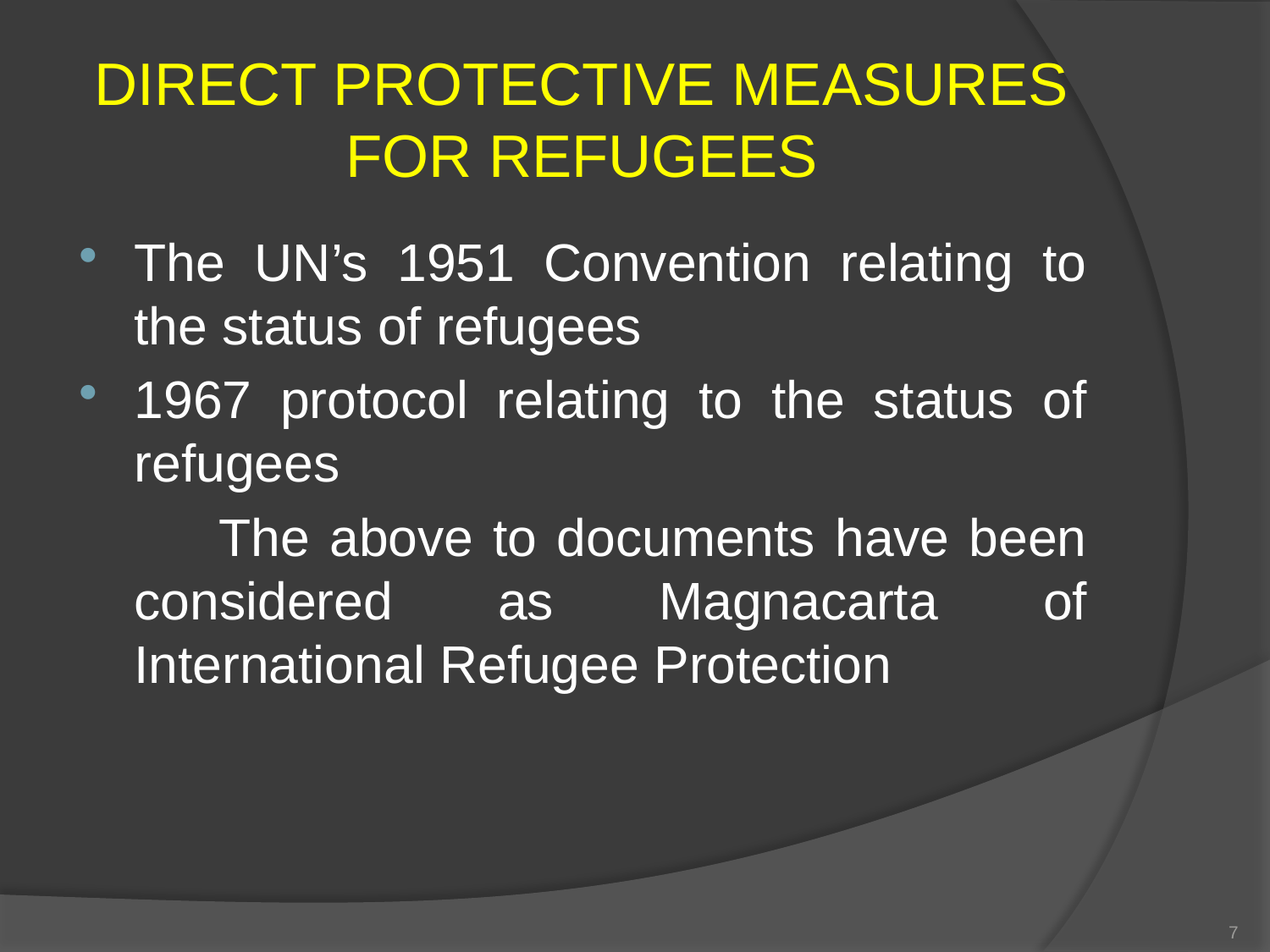

# DIRECT PROTECTIVE MEASURES FOR REFUGEES
The UN’s 1951 Convention relating to the status of refugees
1967 protocol relating to the status of refugees
       The above to documents have been considered as Magnacarta of International Refugee Protection
7